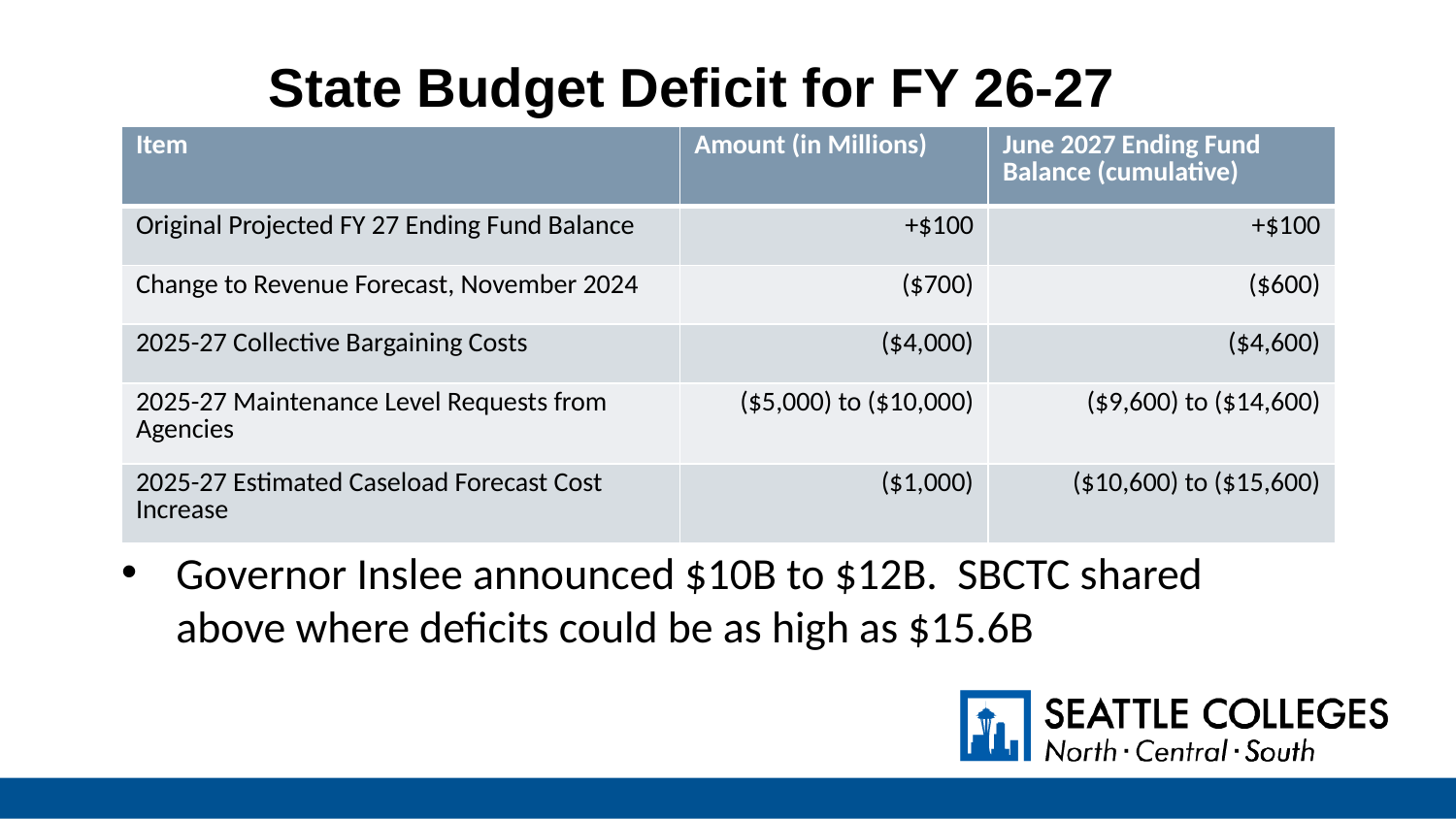

State Budget Deficit for FY 26-27
| Item | Amount (in Millions) | June 2027 Ending Fund Balance (cumulative) |
| --- | --- | --- |
| Original Projected FY 27 Ending Fund Balance | +$100 | +$100 |
| Change to Revenue Forecast, November 2024 | ($700) | ($600) |
| 2025-27 Collective Bargaining Costs | ($4,000) | ($4,600) |
| 2025-27 Maintenance Level Requests from Agencies | ($5,000) to ($10,000) | ($9,600) to ($14,600) |
| 2025-27 Estimated Caseload Forecast Cost Increase | ($1,000) | ($10,600) to ($15,600) |
Governor Inslee announced $10B to $12B.  SBCTC shared above where deficits could be as high as $15.6B